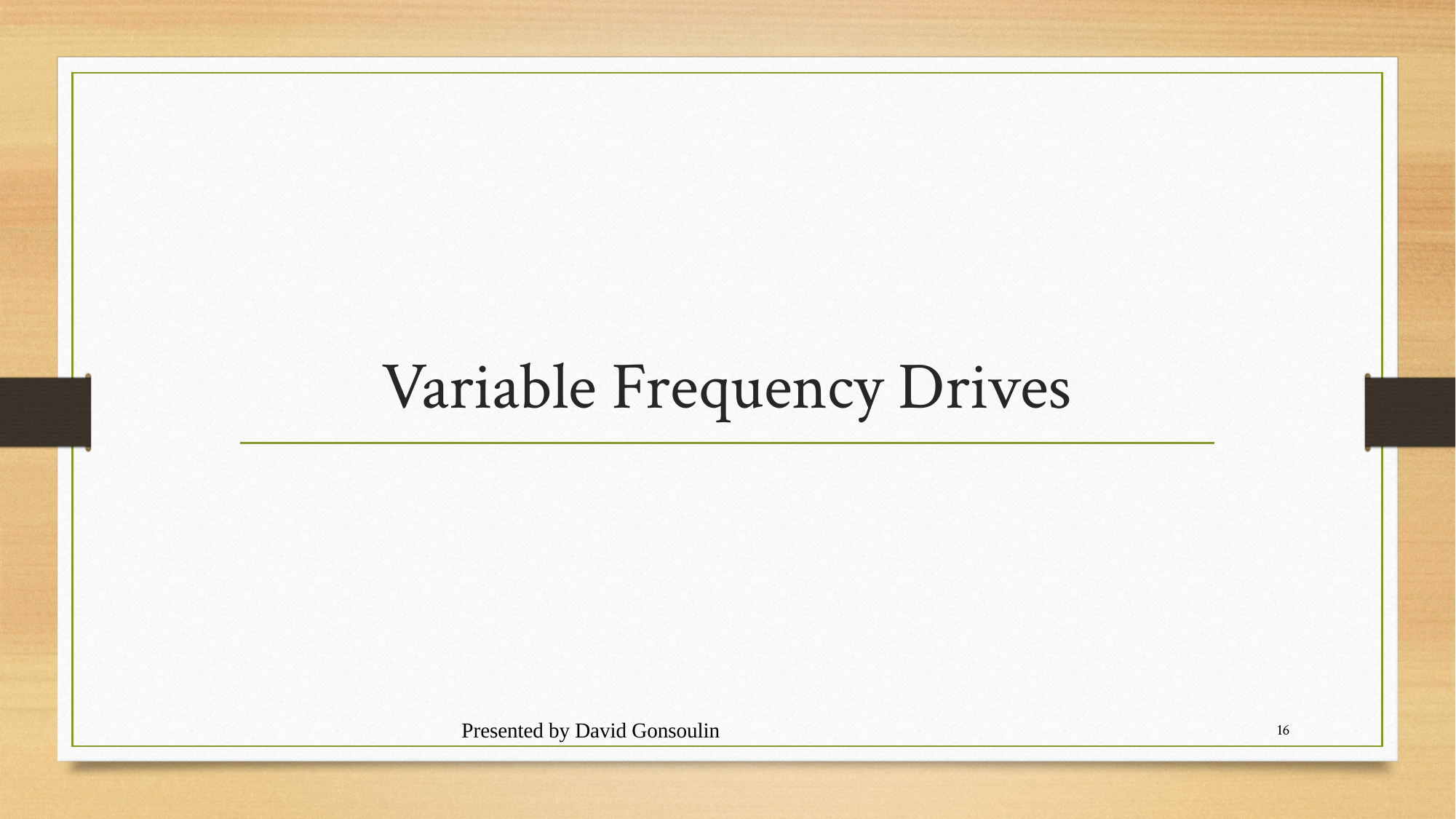

# Variable Frequency Drives

Presented by David Gonsoulin
16